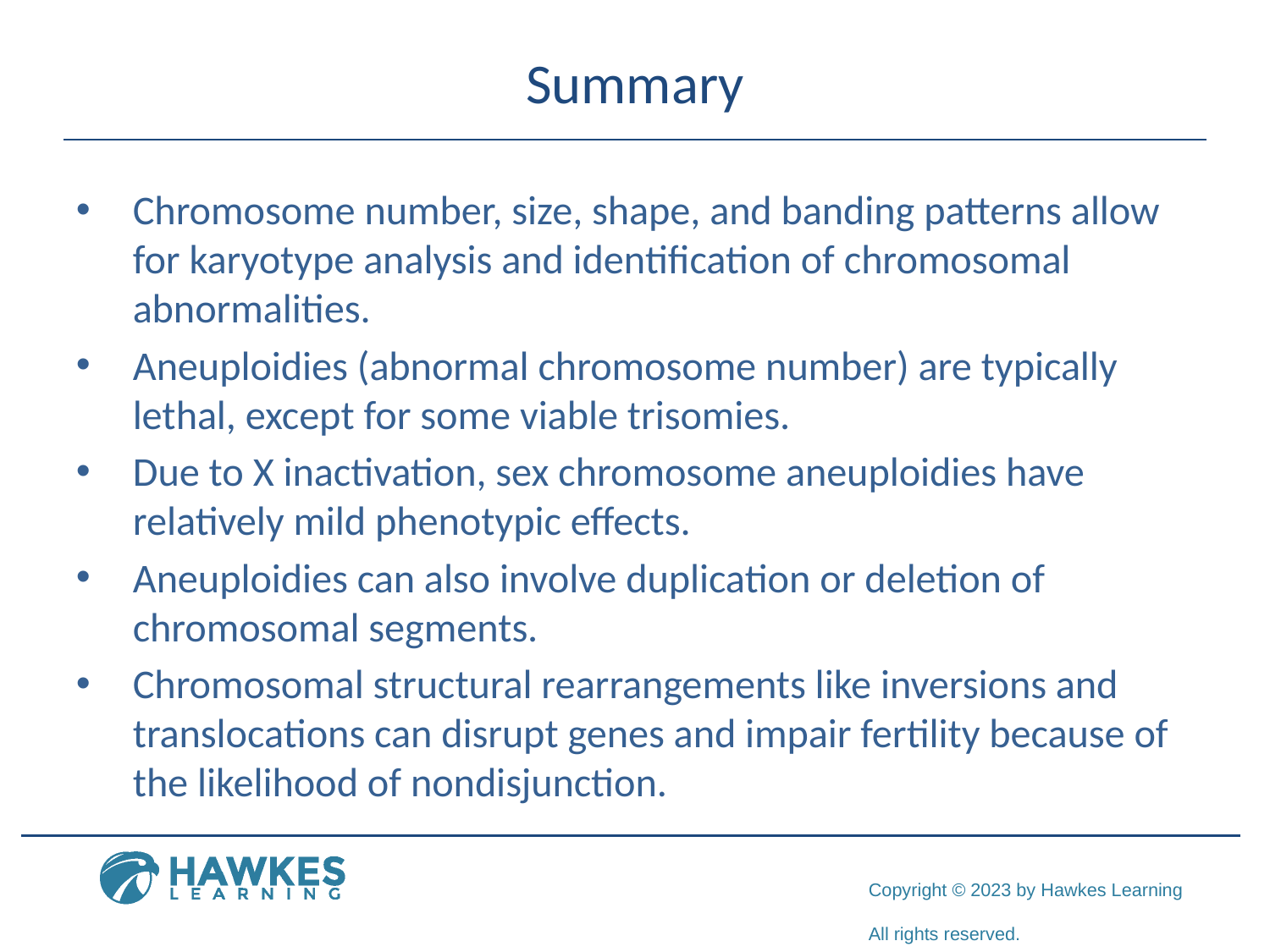

# Summary
Chromosome number, size, shape, and banding patterns allow for karyotype analysis and identification of chromosomal abnormalities.
Aneuploidies (abnormal chromosome number) are typically lethal, except for some viable trisomies.
Due to X inactivation, sex chromosome aneuploidies have relatively mild phenotypic effects.
Aneuploidies can also involve duplication or deletion of chromosomal segments.
Chromosomal structural rearrangements like inversions and translocations can disrupt genes and impair fertility because of the likelihood of nondisjunction.